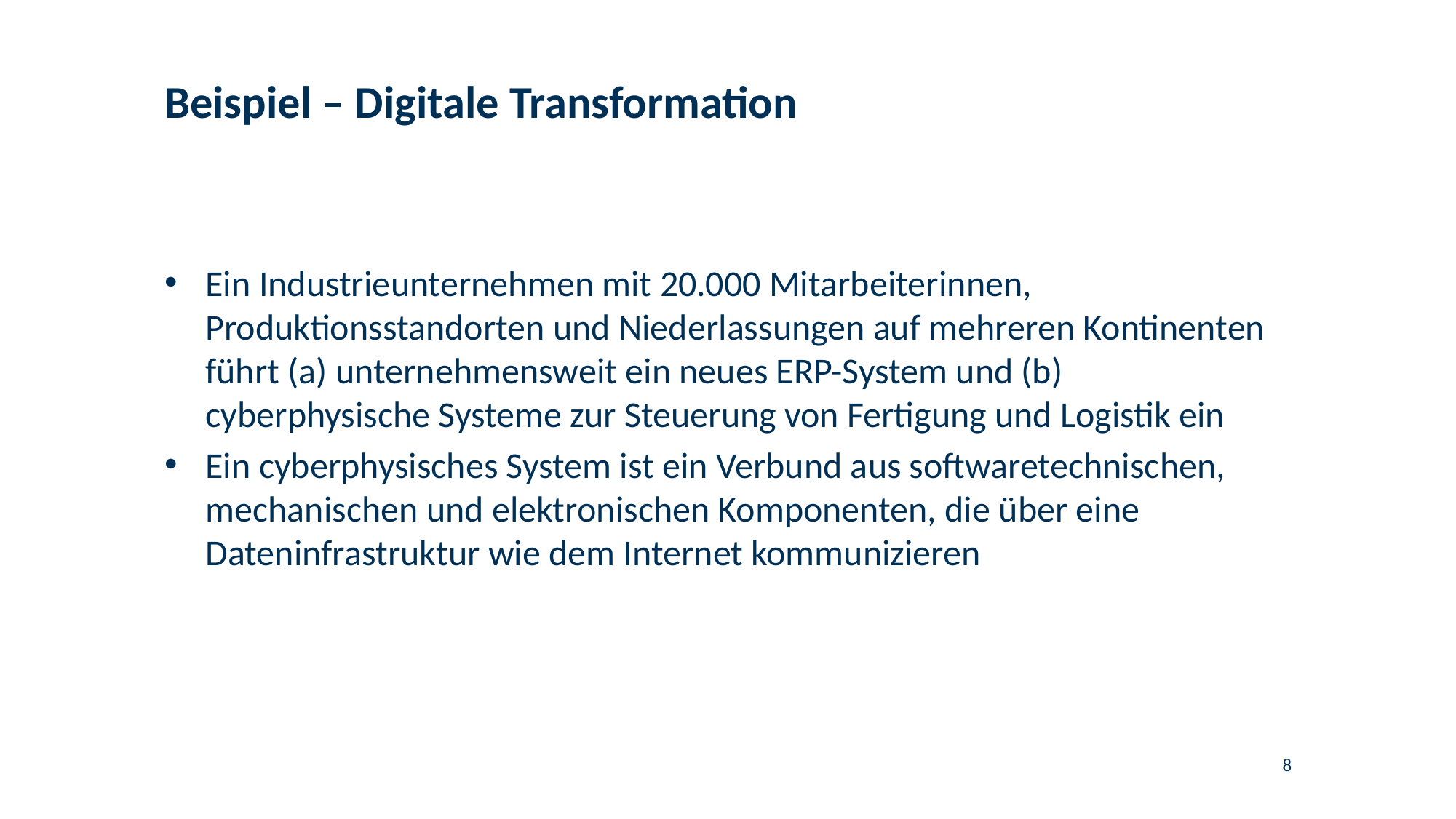

# Beispiel – Digitale Transformation
Ein Industrieunternehmen mit 20.000 Mitarbeiterinnen, Produktionsstandorten und Niederlassungen auf mehreren Kontinenten führt (a) unternehmensweit ein neues ERP-System und (b) cyberphysische Systeme zur Steuerung von Fertigung und Logistik ein
Ein cyberphysisches System ist ein Verbund aus softwaretechnischen, mechanischen und elektronischen Komponenten, die über eine Dateninfrastruktur wie dem Internet kommunizieren
8